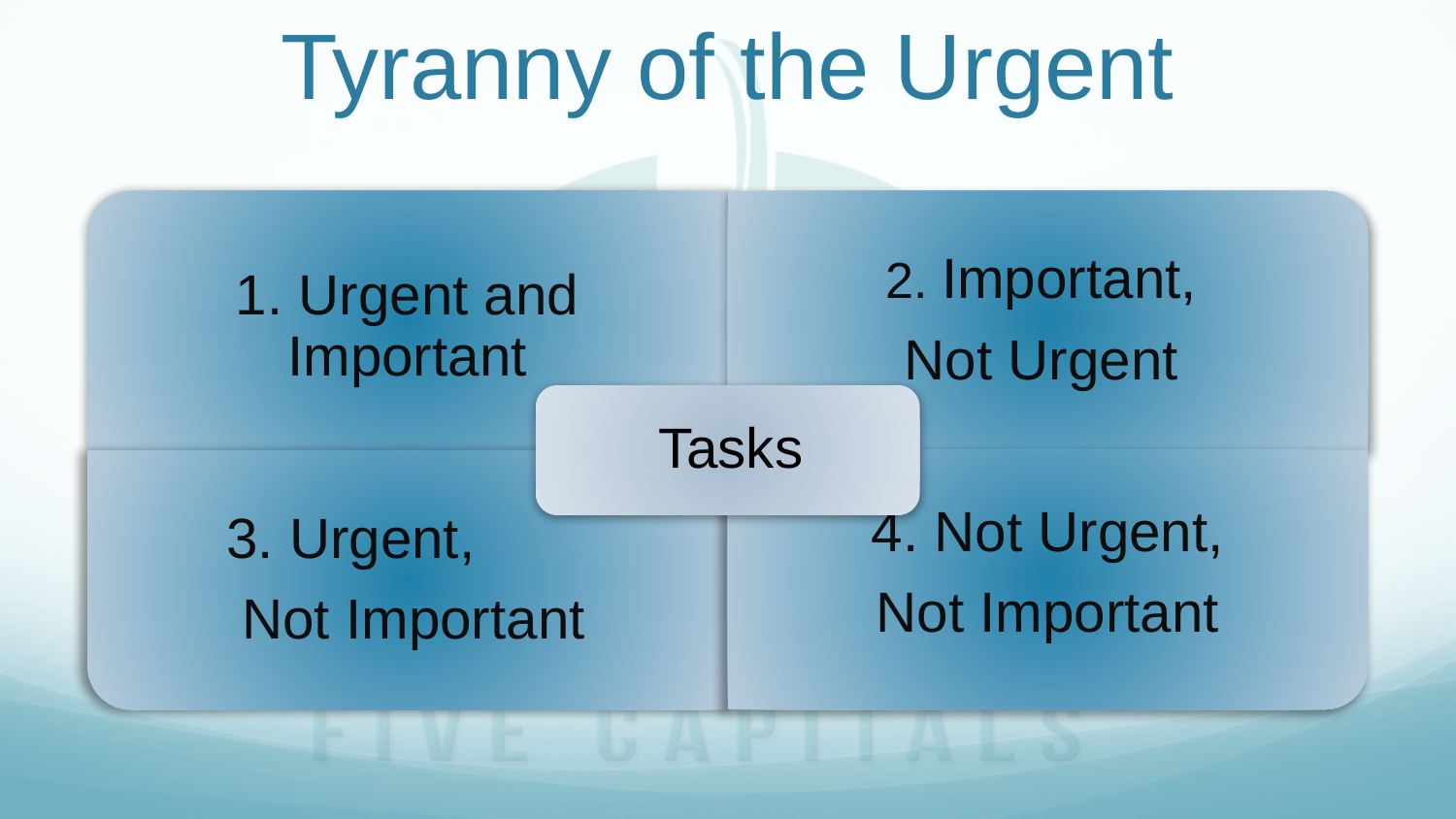

# Tyranny of the Urgent
1. Urgent and Important
2. Important,
Not Urgent
3. Urgent,
Not Important
4. Not Urgent,
Not Important
Tasks